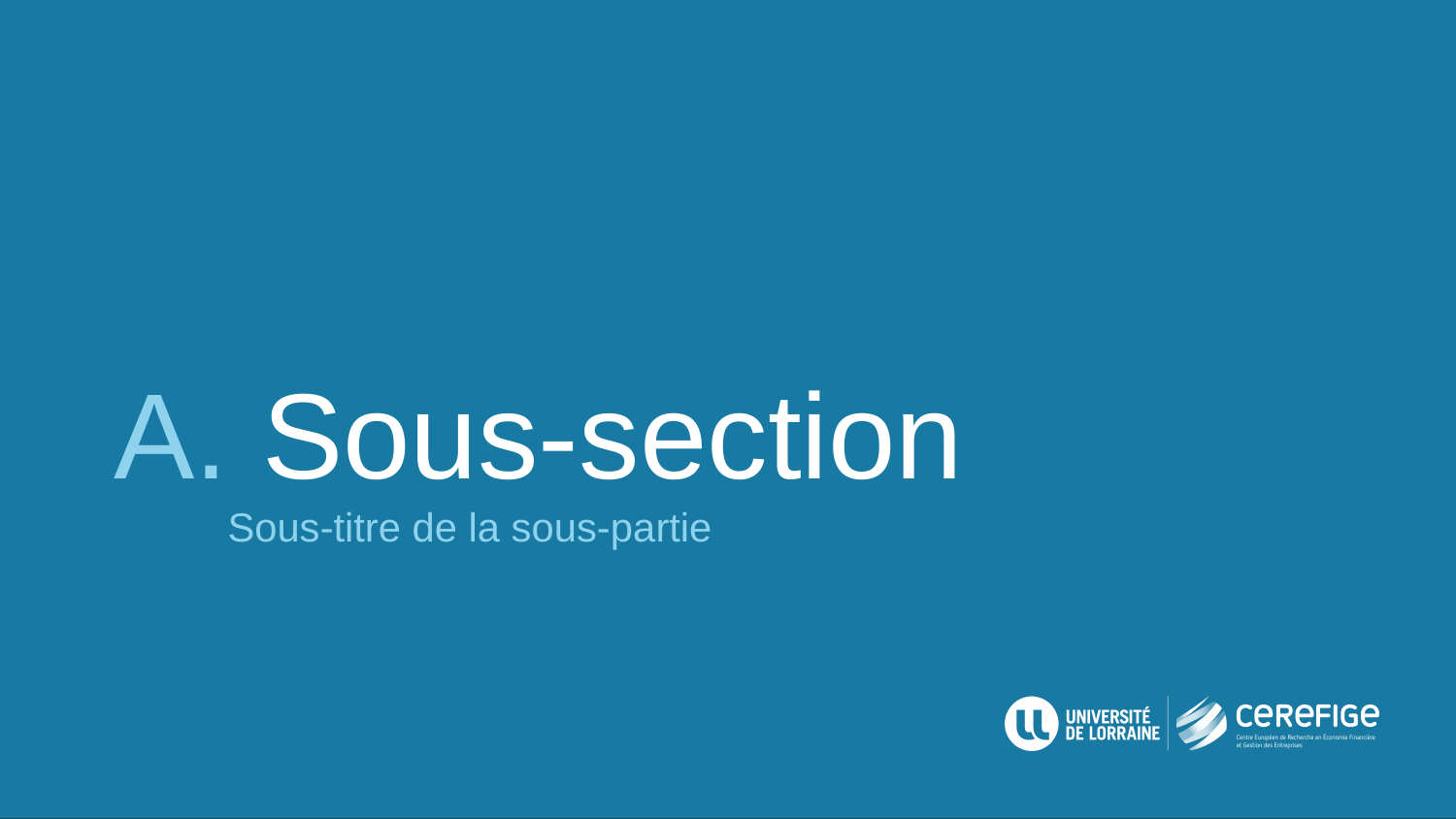

# A. Sous-section
Sous-titre de la sous-partie